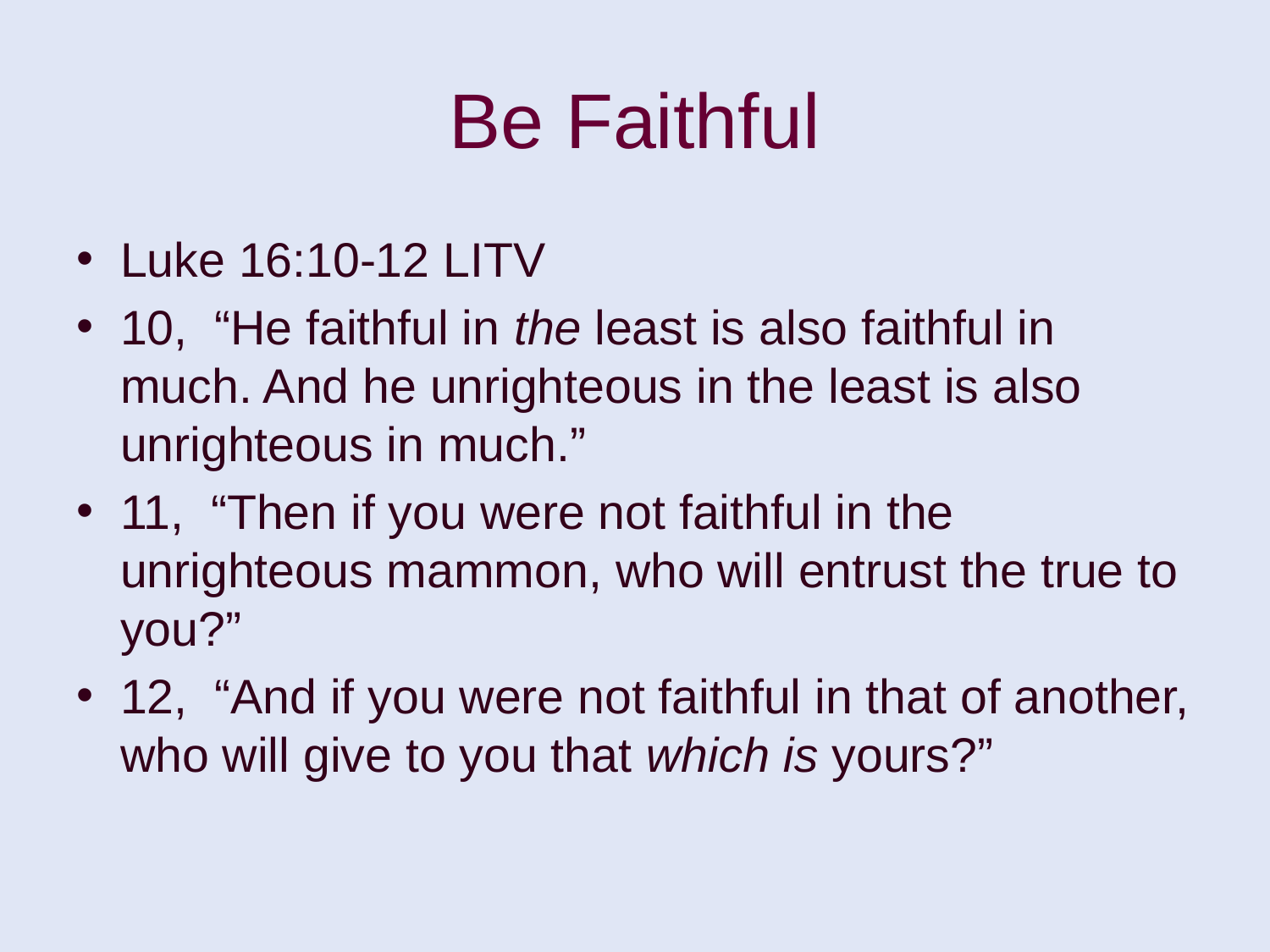

# Be Faithful
Luke 16:10-12 LITV
10,  “He faithful in the least is also faithful in much. And he unrighteous in the least is also unrighteous in much.”
11,  “Then if you were not faithful in the unrighteous mammon, who will entrust the true to you?”
12,  “And if you were not faithful in that of another, who will give to you that which is yours?”